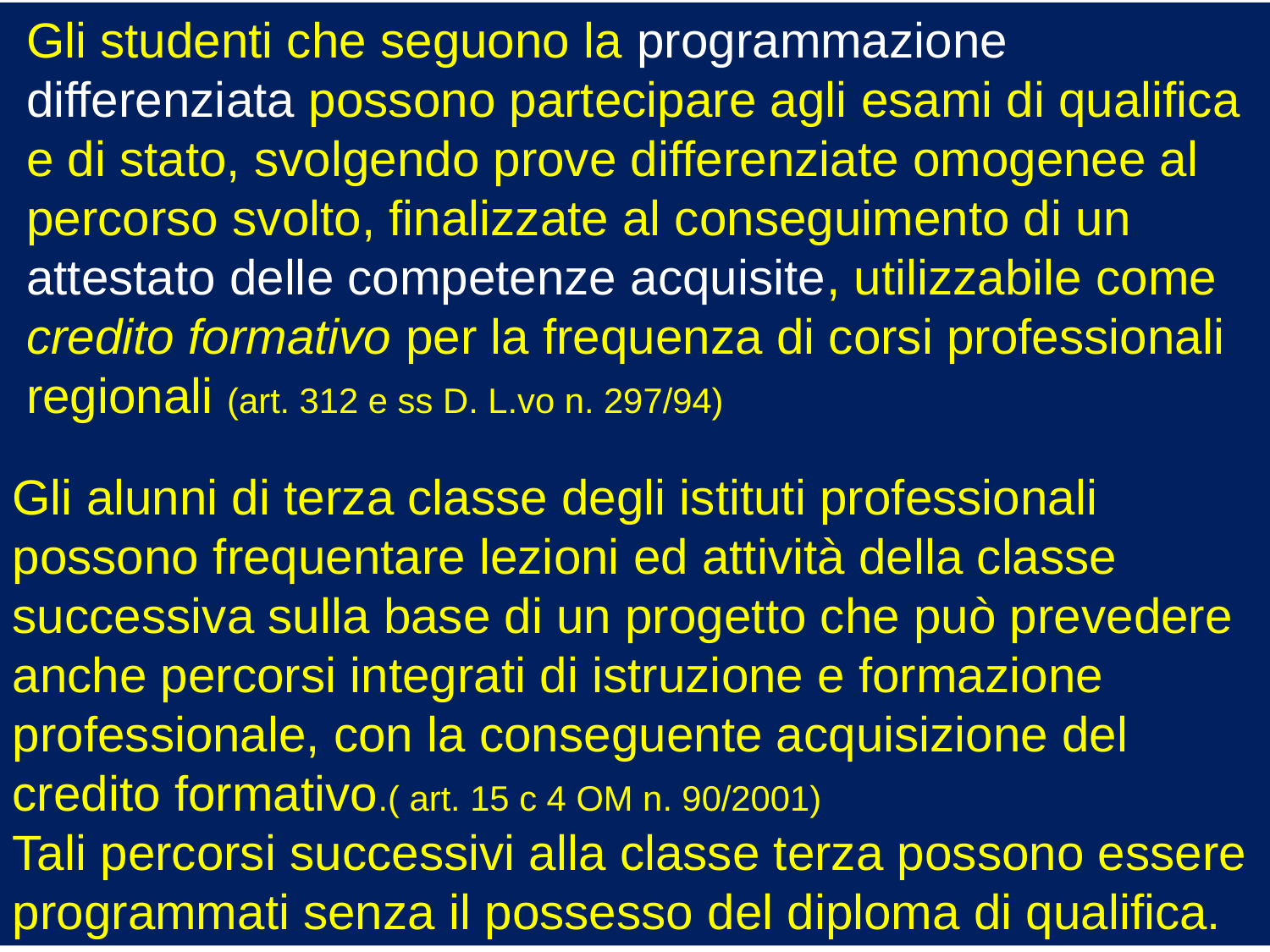

Gli studenti che seguono la programmazione
 differenziata possono partecipare agli esami di qualifica
 e di stato, svolgendo prove differenziate omogenee al
 percorso svolto, finalizzate al conseguimento di un
 attestato delle competenze acquisite, utilizzabile come
 credito formativo per la frequenza di corsi professionali
 regionali (art. 312 e ss D. L.vo n. 297/94)

Gli alunni di terza classe degli istituti professionali possono frequentare lezioni ed attività della classe successiva sulla base di un progetto che può prevedere anche percorsi integrati di istruzione e formazione professionale, con la conseguente acquisizione del credito formativo.( art. 15 c 4 OM n. 90/2001)
Tali percorsi successivi alla classe terza possono essere programmati senza il possesso del diploma di qualifica.